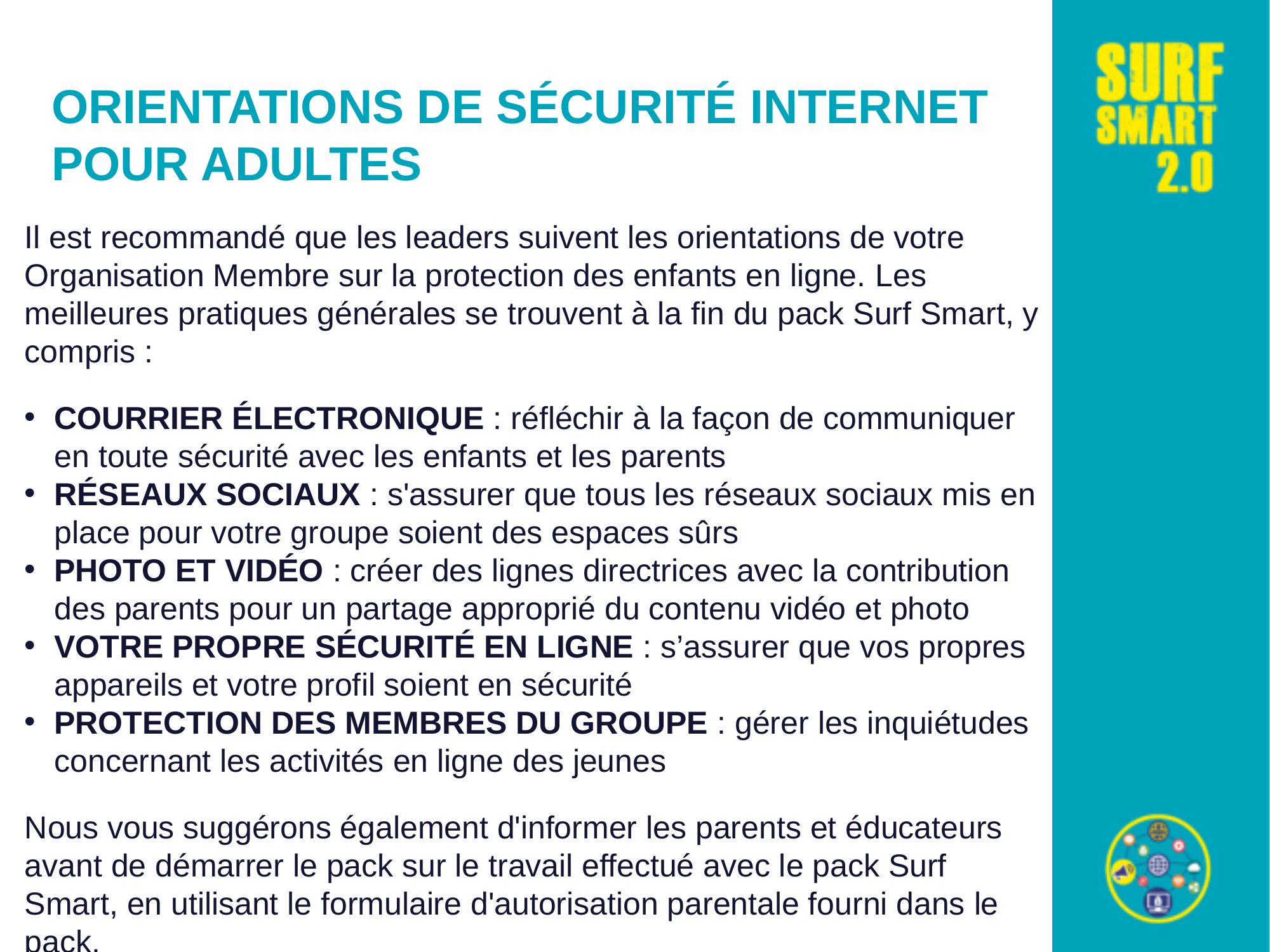

ORIENTATIONS DE SÉCURITÉ INTERNET POUR ADULTES
Il est recommandé que les leaders suivent les orientations de votre
Organisation Membre sur la protection des enfants en ligne. Les meilleures pratiques générales se trouvent à la fin du pack Surf Smart, y compris :

COURRIER ÉLECTRONIQUE : réfléchir à la façon de communiquer en toute sécurité avec les enfants et les parents
RÉSEAUX SOCIAUX : s'assurer que tous les réseaux sociaux mis en place pour votre groupe soient des espaces sûrs
PHOTO ET VIDÉO : créer des lignes directrices avec la contribution des parents pour un partage approprié du contenu vidéo et photo
VOTRE PROPRE SÉCURITÉ EN LIGNE : s’assurer que vos propres appareils et votre profil soient en sécurité
PROTECTION DES MEMBRES DU GROUPE : gérer les inquiétudes concernant les activités en ligne des jeunes

Nous vous suggérons également d'informer les parents et éducateurs avant de démarrer le pack sur le travail effectué avec le pack Surf Smart, en utilisant le formulaire d'autorisation parentale fourni dans le pack.